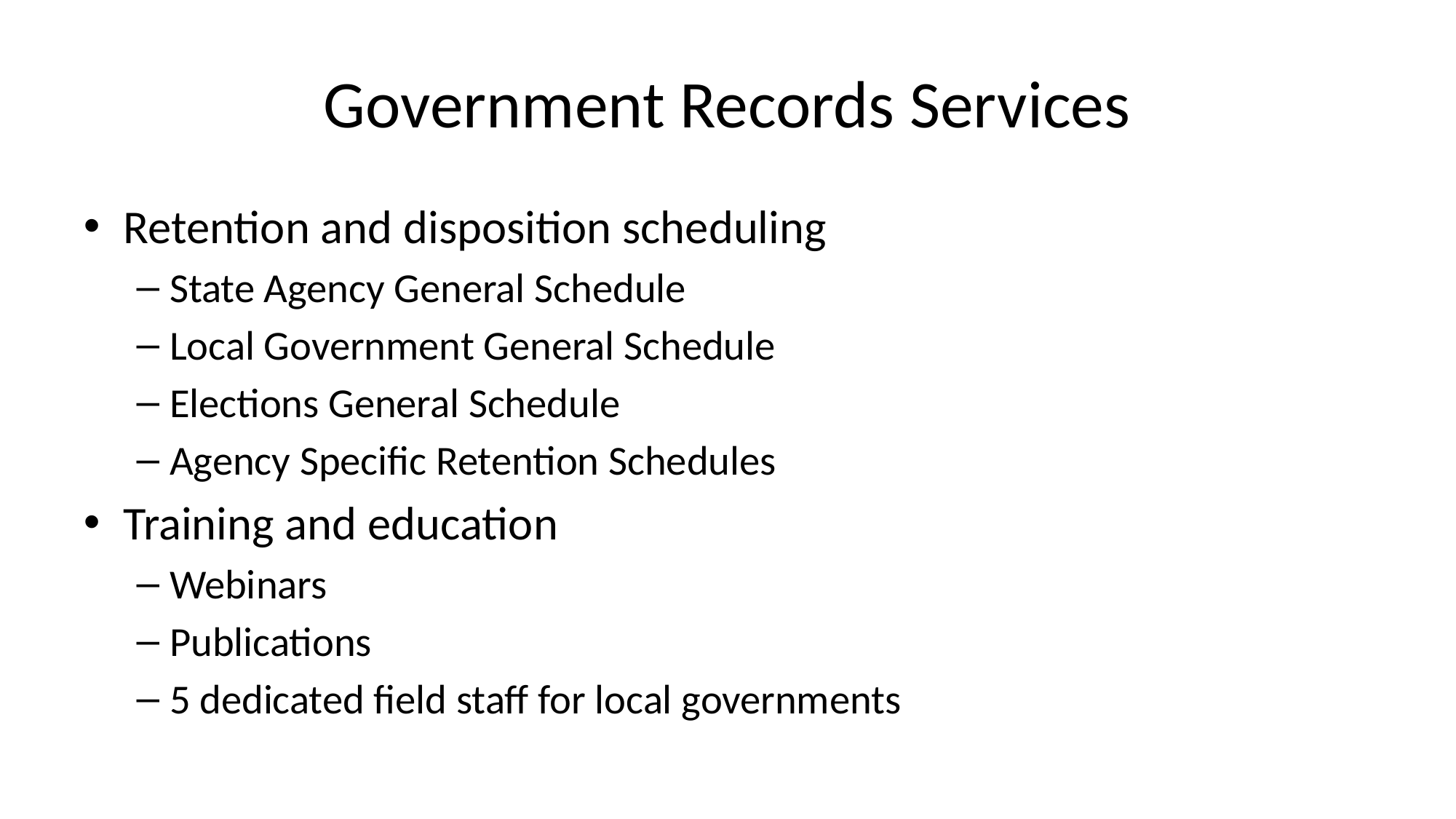

# Government Records Services
Retention and disposition scheduling
State Agency General Schedule
Local Government General Schedule
Elections General Schedule
Agency Specific Retention Schedules
Training and education
Webinars
Publications
5 dedicated field staff for local governments